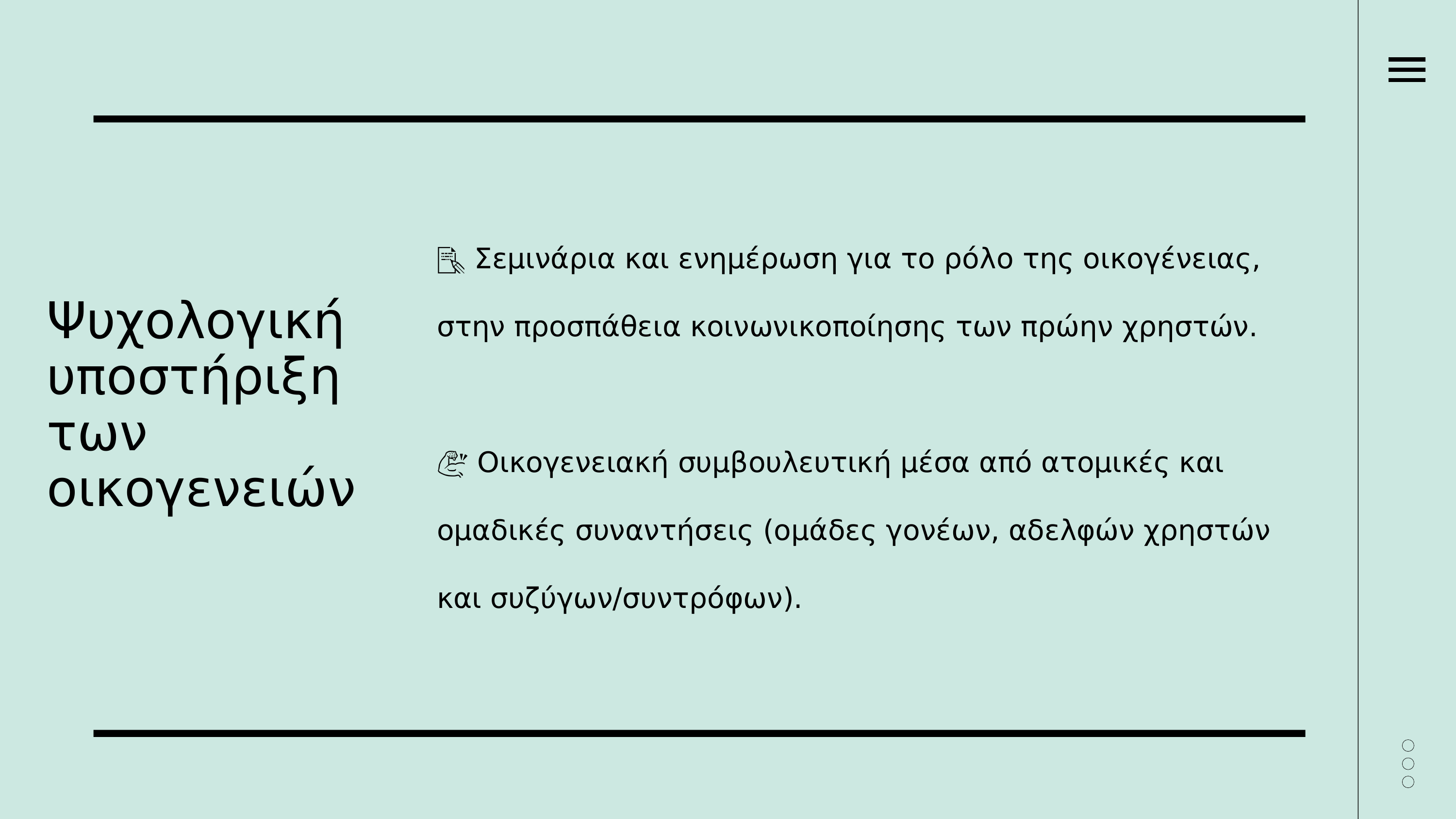

📝 Σεμινάρια και ενημέρωση για το ρόλο της οικογένειας, στην προσπάθεια κοινωνικοποίησης των πρώην χρηστών.
💪 Οικογενειακή συμβουλευτική μέσα από ατομικές και ομαδικές συναντήσεις (ομάδες γονέων, αδελφών χρηστών και συζύγων/συντρόφων).
Ψυχολογική υποστήριξη των οικογενειών